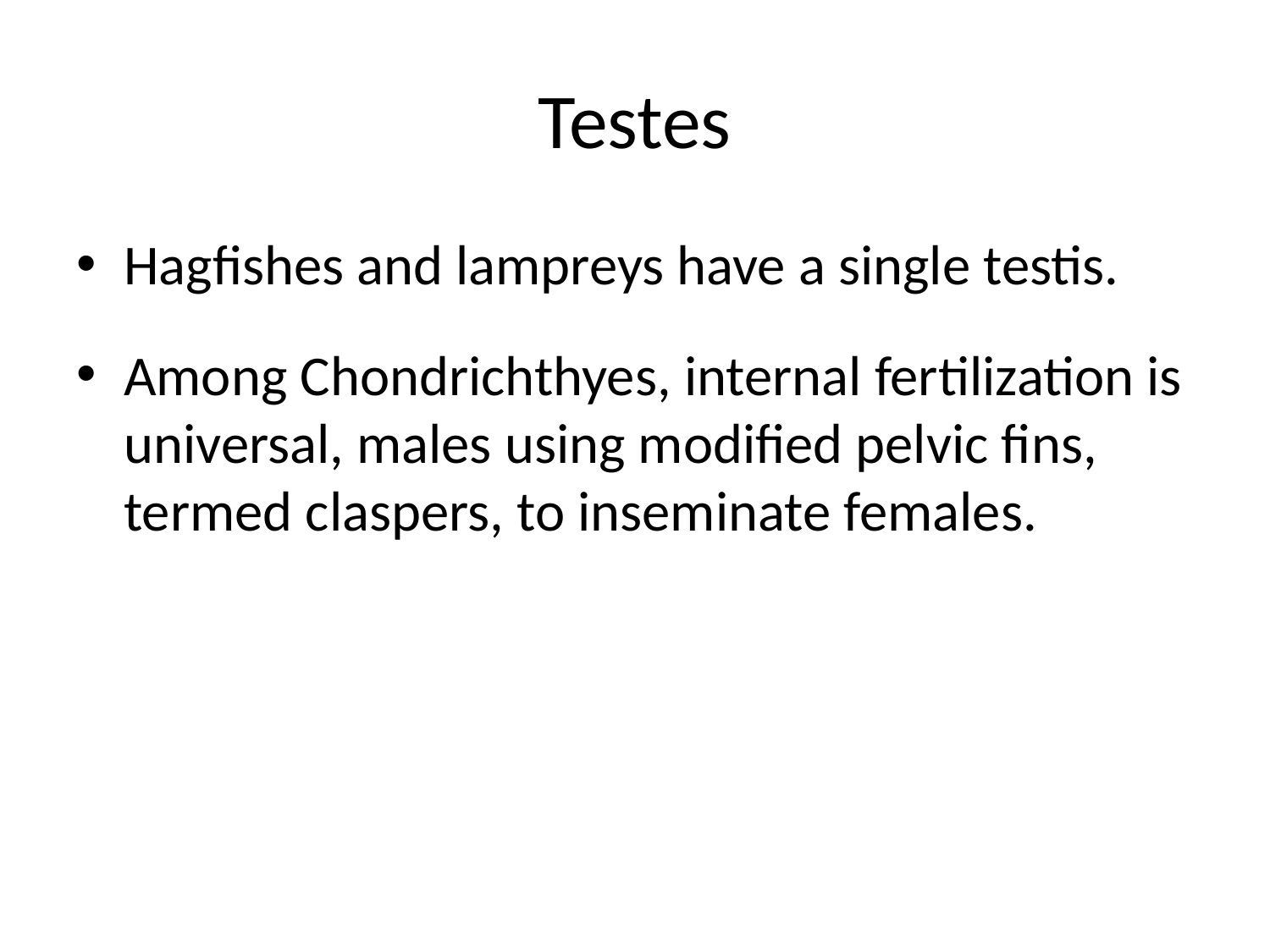

# Testes
Hagfishes and lampreys have a single testis.
Among Chondrichthyes, internal fertilization is universal, males using modified pelvic fins, termed claspers, to inseminate females.